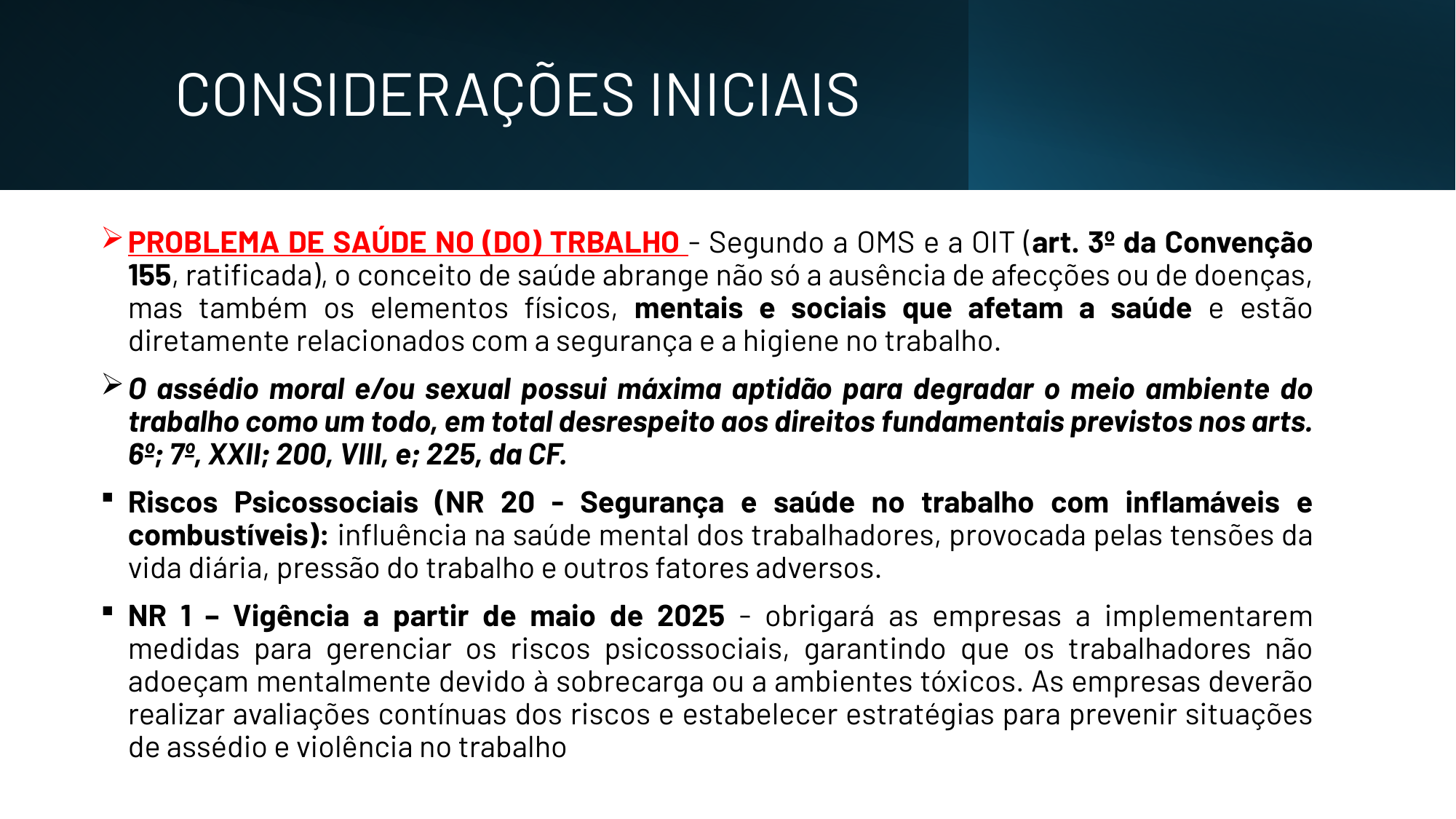

# CONSIDERAÇÕES INICIAIS
PROBLEMA DE SAÚDE NO (DO) TRBALHO - Segundo a OMS e a OIT (art. 3º da Convenção 155, ratificada), o conceito de saúde abrange não só a ausência de afecções ou de doenças, mas também os elementos físicos, mentais e sociais que afetam a saúde e estão diretamente relacionados com a segurança e a higiene no trabalho.
O assédio moral e/ou sexual possui máxima aptidão para degradar o meio ambiente do trabalho como um todo, em total desrespeito aos direitos fundamentais previstos nos arts. 6º; 7º, XXII; 200, VIII, e; 225, da CF.
Riscos Psicossociais (NR 20 - Segurança e saúde no trabalho com inflamáveis e combustíveis): influência na saúde mental dos trabalhadores, provocada pelas tensões da vida diária, pressão do trabalho e outros fatores adversos.
NR 1 – Vigência a partir de maio de 2025 - obrigará as empresas a implementarem medidas para gerenciar os riscos psicossociais, garantindo que os trabalhadores não adoeçam mentalmente devido à sobrecarga ou a ambientes tóxicos. As empresas deverão realizar avaliações contínuas dos riscos e estabelecer estratégias para prevenir situações de assédio e violência no trabalho